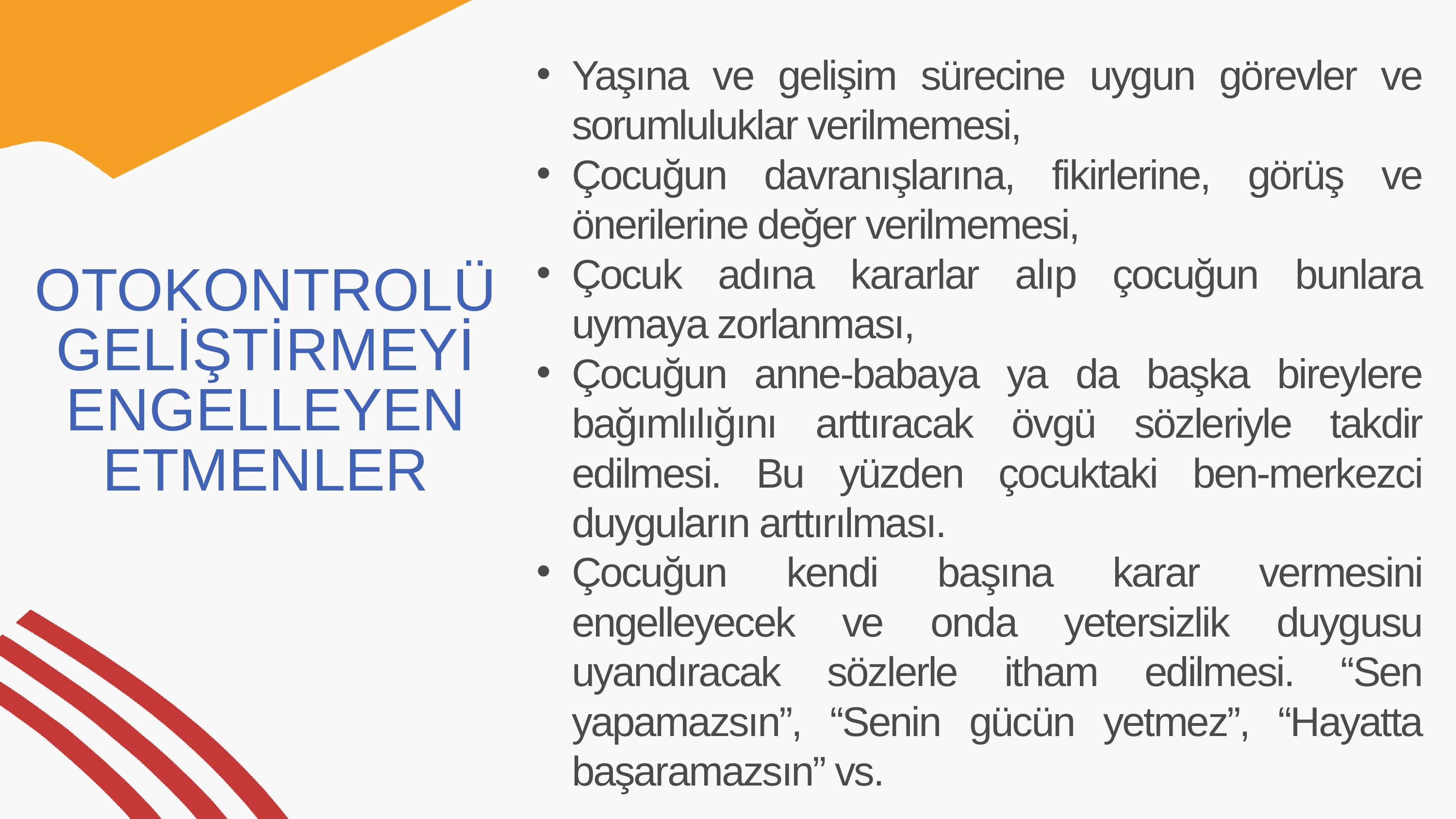

Yaşına ve gelişim sürecine uygun görevler ve sorumluluklar verilmemesi,
Çocuğun davranışlarına, fikirlerine, görüş ve önerilerine değer verilmemesi,
Çocuk adına kararlar alıp çocuğun bunlara uymaya zorlanması,
Çocuğun anne-babaya ya da başka bireylere bağımlılığını arttıracak övgü sözleriyle takdir edilmesi. Bu yüzden çocuktaki ben-merkezci duyguların arttırılması.
Çocuğun kendi başına karar vermesini engelleyecek ve onda yetersizlik duygusu uyandıracak sözlerle itham edilmesi. “Sen yapamazsın”, “Senin gücün yetmez”, “Hayatta başaramazsın” vs.

OTOKONTROLÜ GELİŞTİRMEYİ ENGELLEYEN ETMENLER